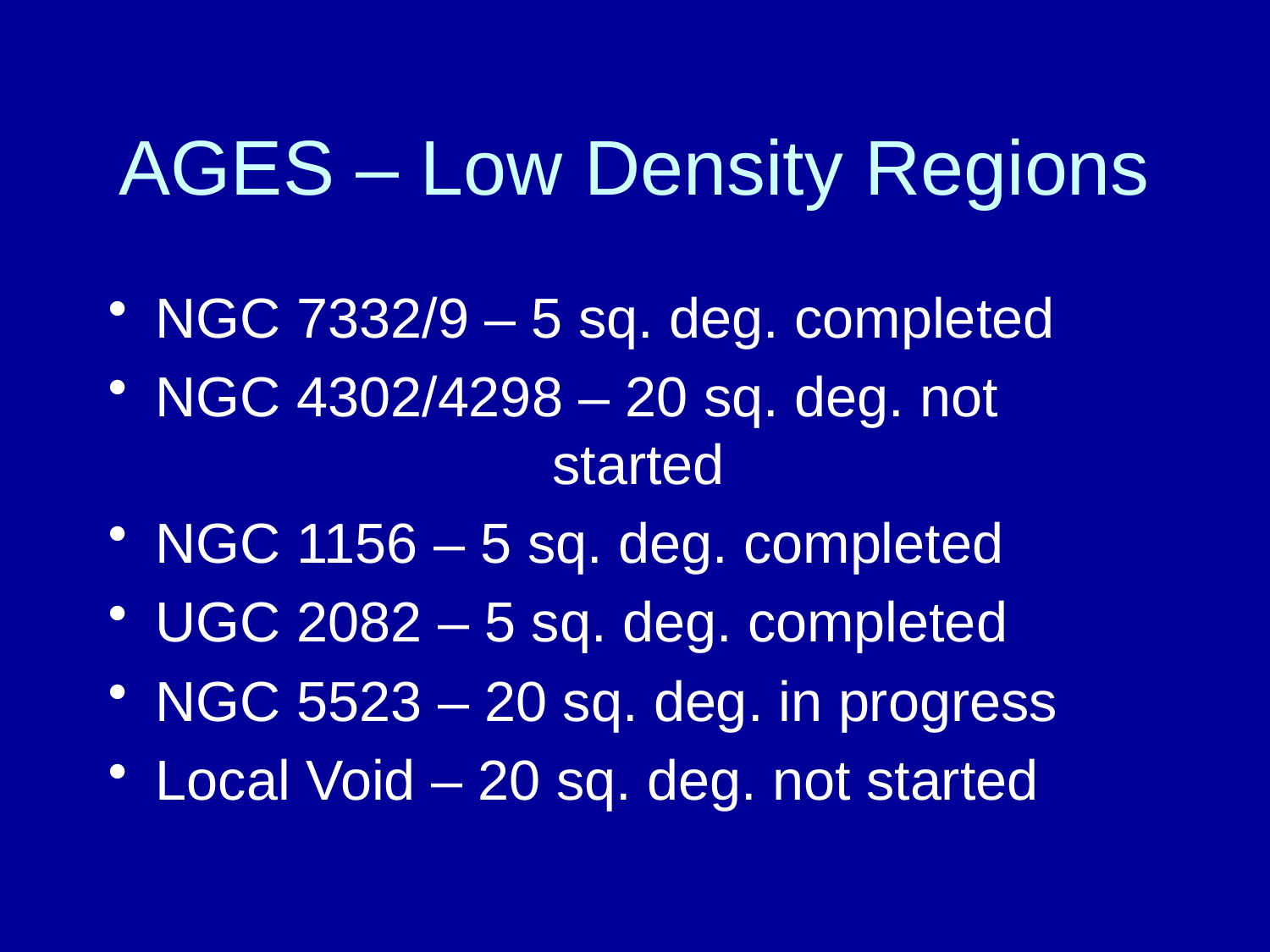

# AGES – Low Density Regions
NGC 7332/9 – 5 sq. deg. completed
NGC 4302/4298 – 20 sq. deg. not 				 started
NGC 1156 – 5 sq. deg. completed
UGC 2082 – 5 sq. deg. completed
NGC 5523 – 20 sq. deg. in progress
Local Void – 20 sq. deg. not started